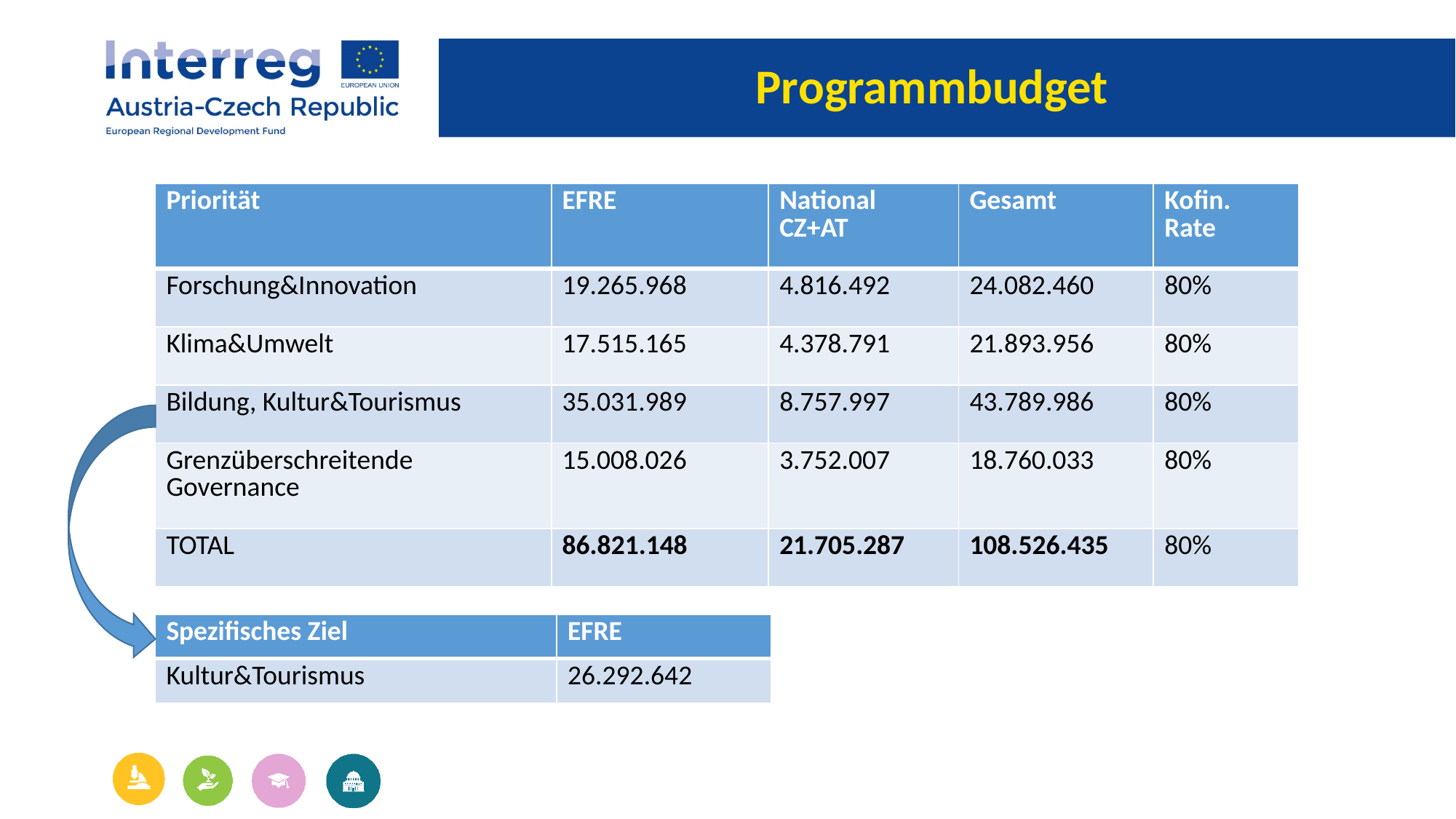

# Programmbudget

| Priorität | EFRE | National CZ+AT | Gesamt | Kofin. Rate |
| --- | --- | --- | --- | --- |
| Forschung&Innovation | 19.265.968 | 4.816.492 | 24.082.460 | 80% |
| Klima&Umwelt | 17.515.165 | 4.378.791 | 21.893.956 | 80% |
| Bildung, Kultur&Tourismus | 35.031.989 | 8.757.997 | 43.789.986 | 80% |
| Grenzüberschreitende Governance | 15.008.026 | 3.752.007 | 18.760.033 | 80% |
| TOTAL | 86.821.148 | 21.705.287 | 108.526.435 | 80% |

| Spezifisches Ziel | EFRE |
| --- | --- |
| Kultur&Tourismus | 26.292.642 |